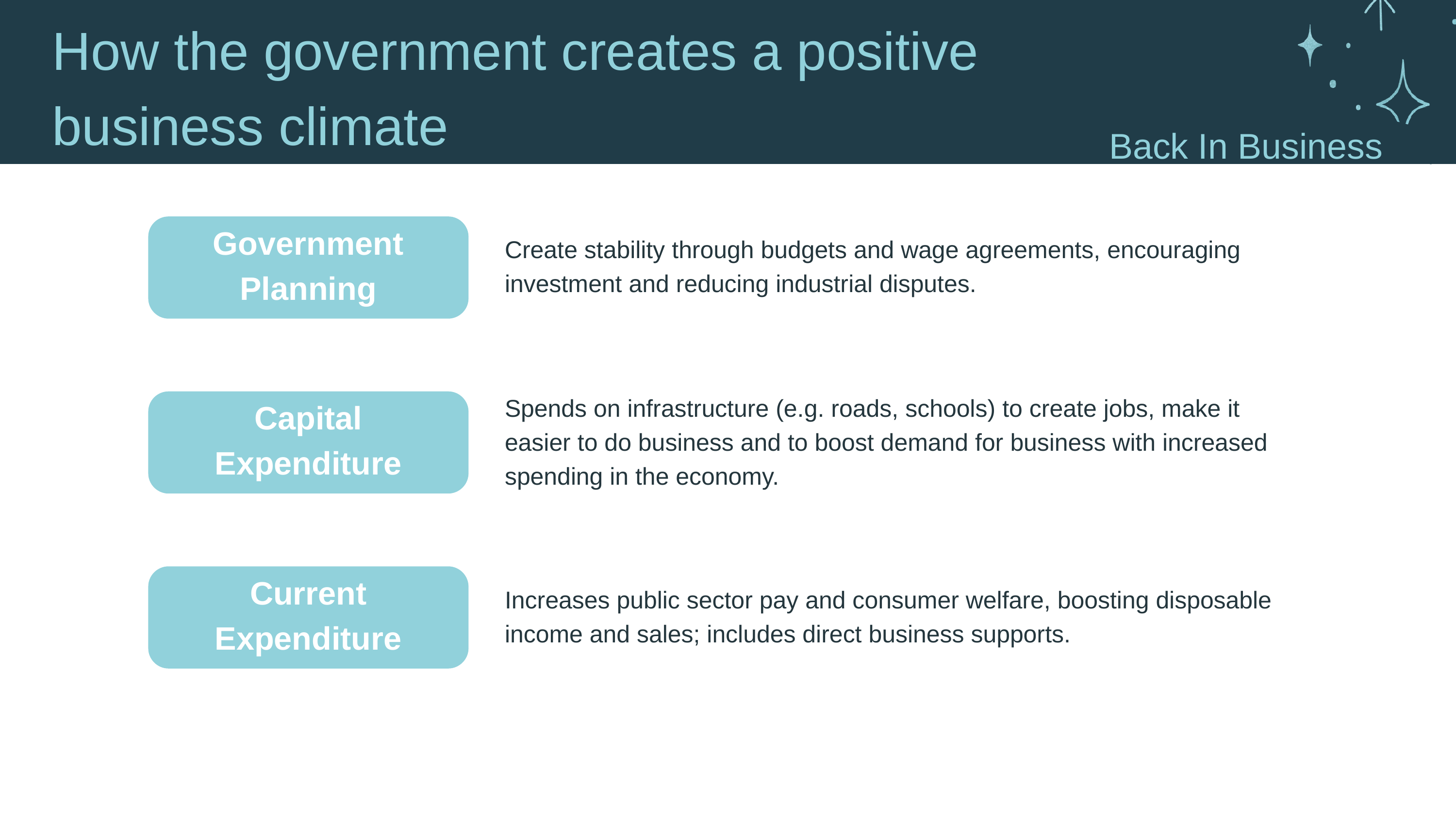

How the government creates a positive business climate
Back In Business

Back In Business
Government Planning

Create stability through budgets and wage agreements, encouraging investment and reducing industrial disputes.
Spends on infrastructure (e.g. roads, schools) to create jobs, make it easier to do business and to boost demand for business with increased spending in the economy.
Capital Expenditure

Current Expenditure

Increases public sector pay and consumer welfare, boosting disposable income and sales; includes direct business supports.